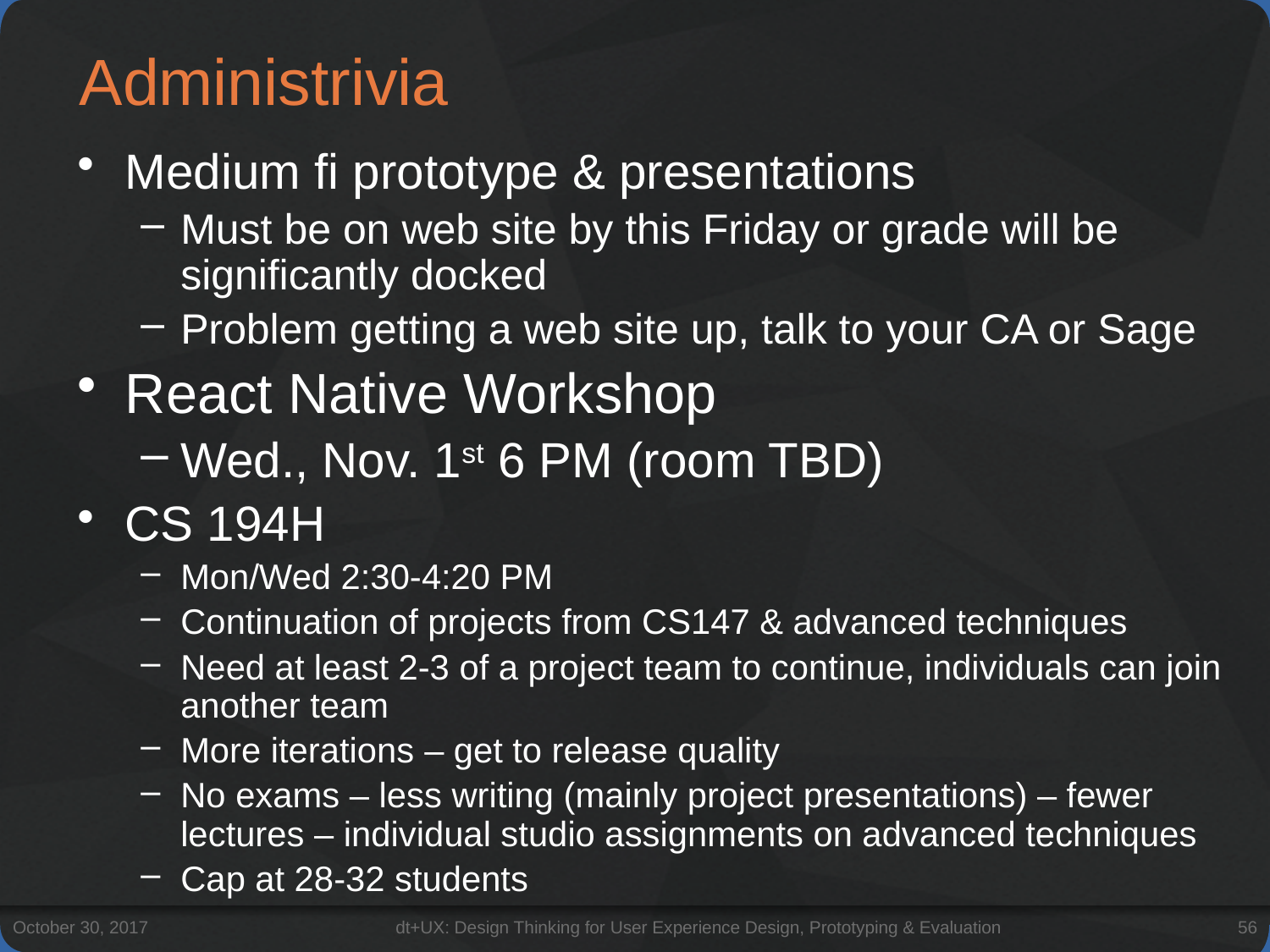

# Administrivia
Medium fi prototype & presentations
Must be on web site by this Friday or grade will be significantly docked
Problem getting a web site up, talk to your CA or Sage
React Native Workshop
Wed., Nov. 1st 6 PM (room TBD)
CS 194H
Mon/Wed 2:30-4:20 PM
Continuation of projects from CS147 & advanced techniques
Need at least 2-3 of a project team to continue, individuals can join another team
More iterations – get to release quality
No exams – less writing (mainly project presentations) – fewer lectures – individual studio assignments on advanced techniques
Cap at 28-32 students
October 30, 2017
dt+UX: Design Thinking for User Experience Design, Prototyping & Evaluation
56